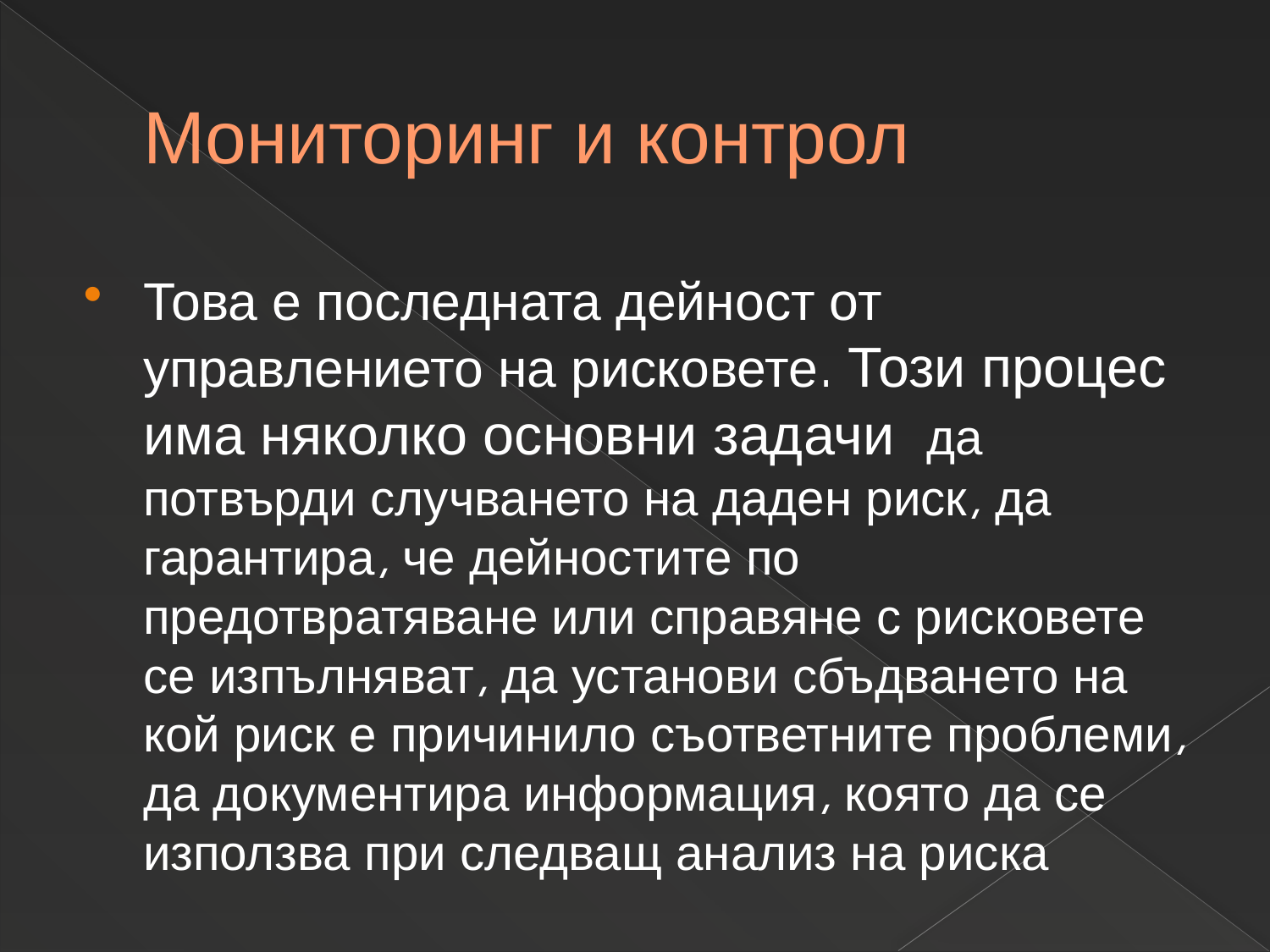

# Мониторинг и контрол
Това е последната дейност от управлението на рисковете. Този процес  има няколко основни задачи  да потвърди случването на даден риск, да гарантира, че дейностите по предотвратяване или справяне с рисковете се изпълняват, да установи сбъдването на кой риск е причинило съответните проблеми, да документира информация, която да се използва при следващ анализ на риска